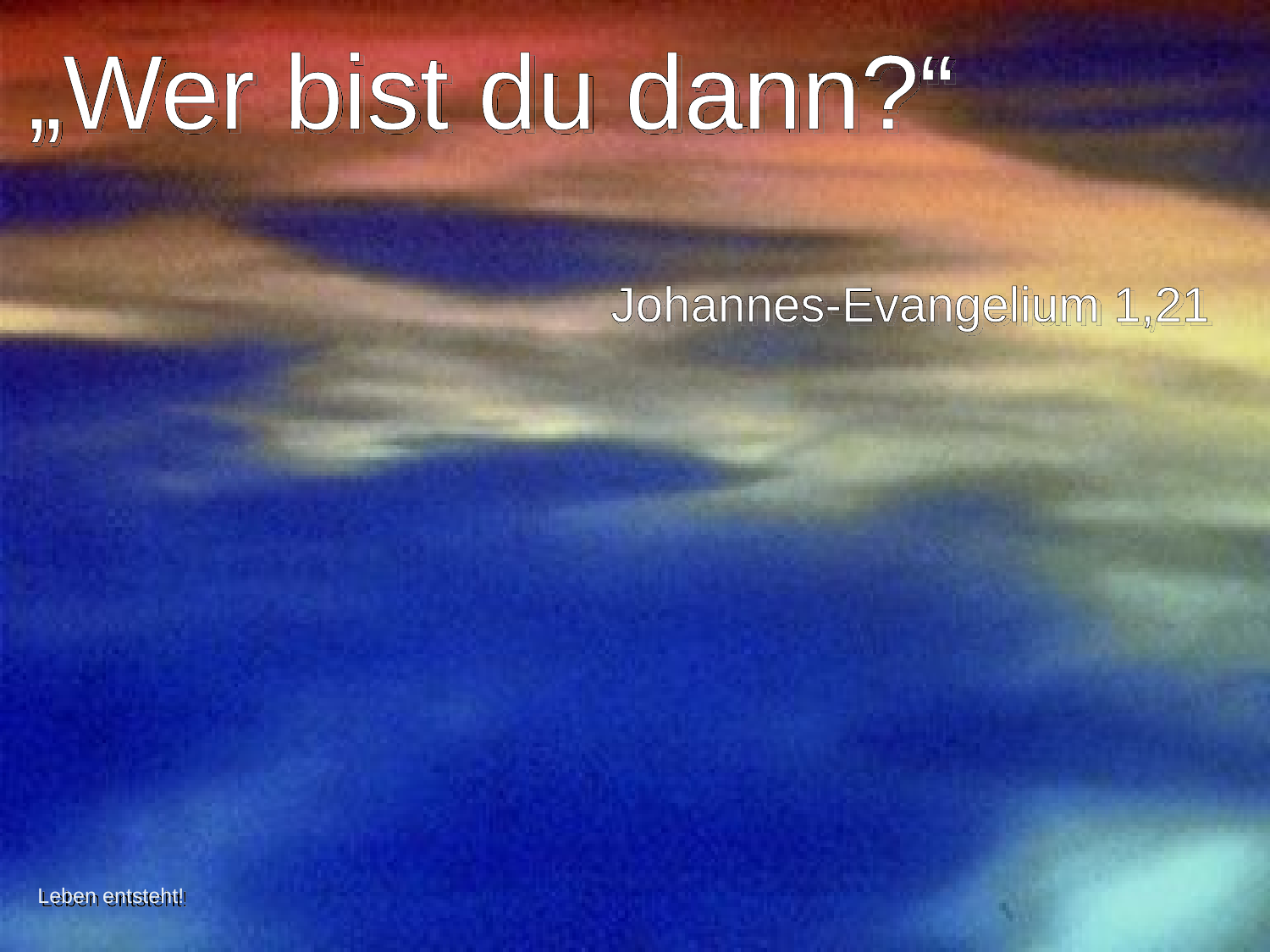

# „Wer bist du dann?“
Johannes-Evangelium 1,21
Leben entsteht!